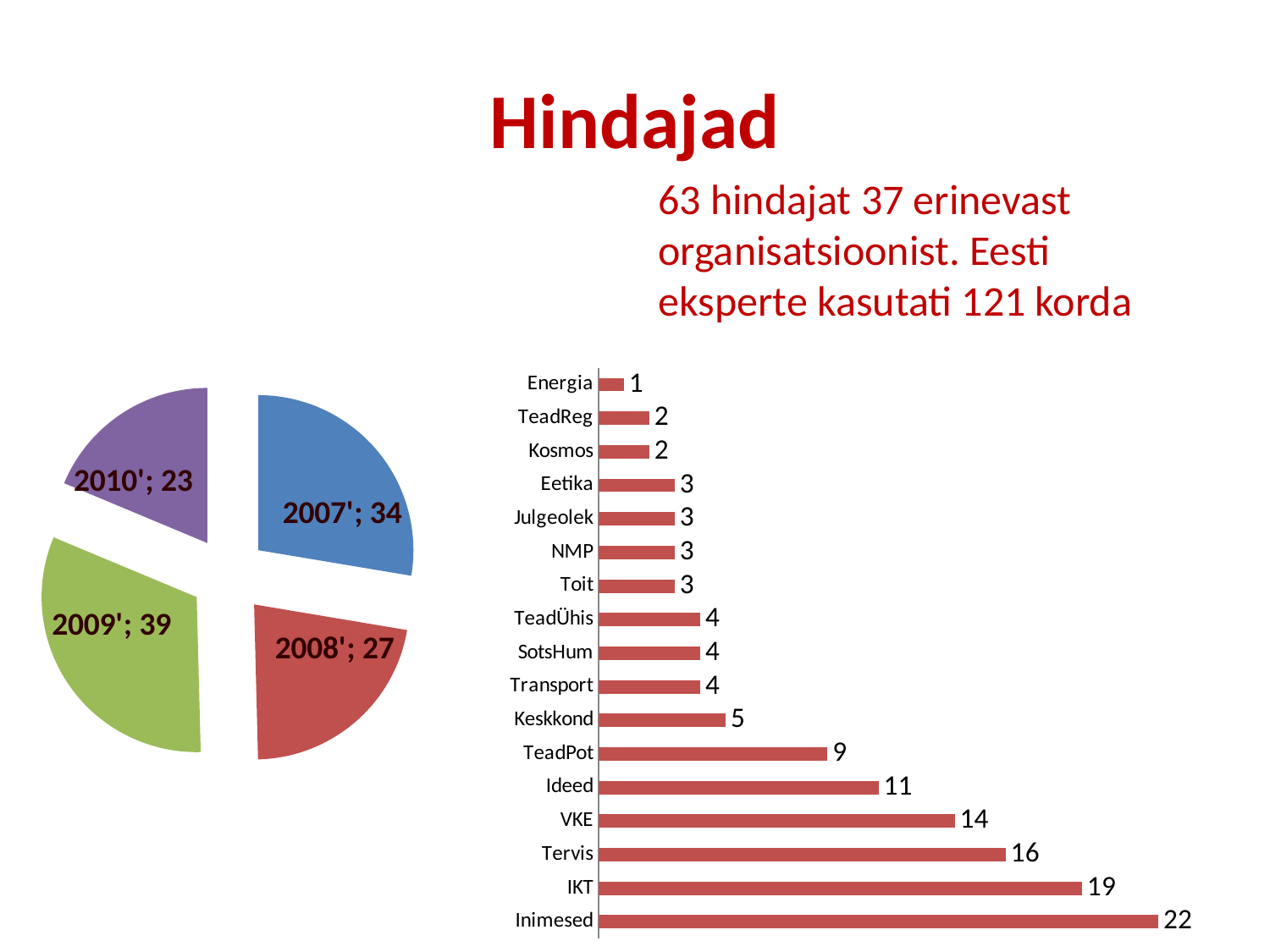

# Hindajad
63 hindajat 37 erinevast organisatsioonist. Eesti eksperte kasutati 121 korda

### Chart

| Category |  |
|---|---|
| 2007' | 34.0 |
| 2008' | 27.0 |
| 2009' | 39.0 |
| 2010' | 23.0 |

### Chart

| Category |  |
|---|---|
| Inimesed | 22.0 |
| IKT | 19.0 |
| Tervis | 16.0 |
| VKE | 14.0 |
| Ideed | 11.0 |
| TeadPot | 9.0 |
| Keskkond | 5.0 |
| Transport | 4.0 |
| SotsHum | 4.0 |
| TeadÜhis | 4.0 |
| Toit | 3.0 |
| NMP | 3.0 |
| Julgeolek | 3.0 |
| Eetika | 3.0 |
| Kosmos | 2.0 |
| TeadReg | 2.0 |
| Energia | 1.0 |